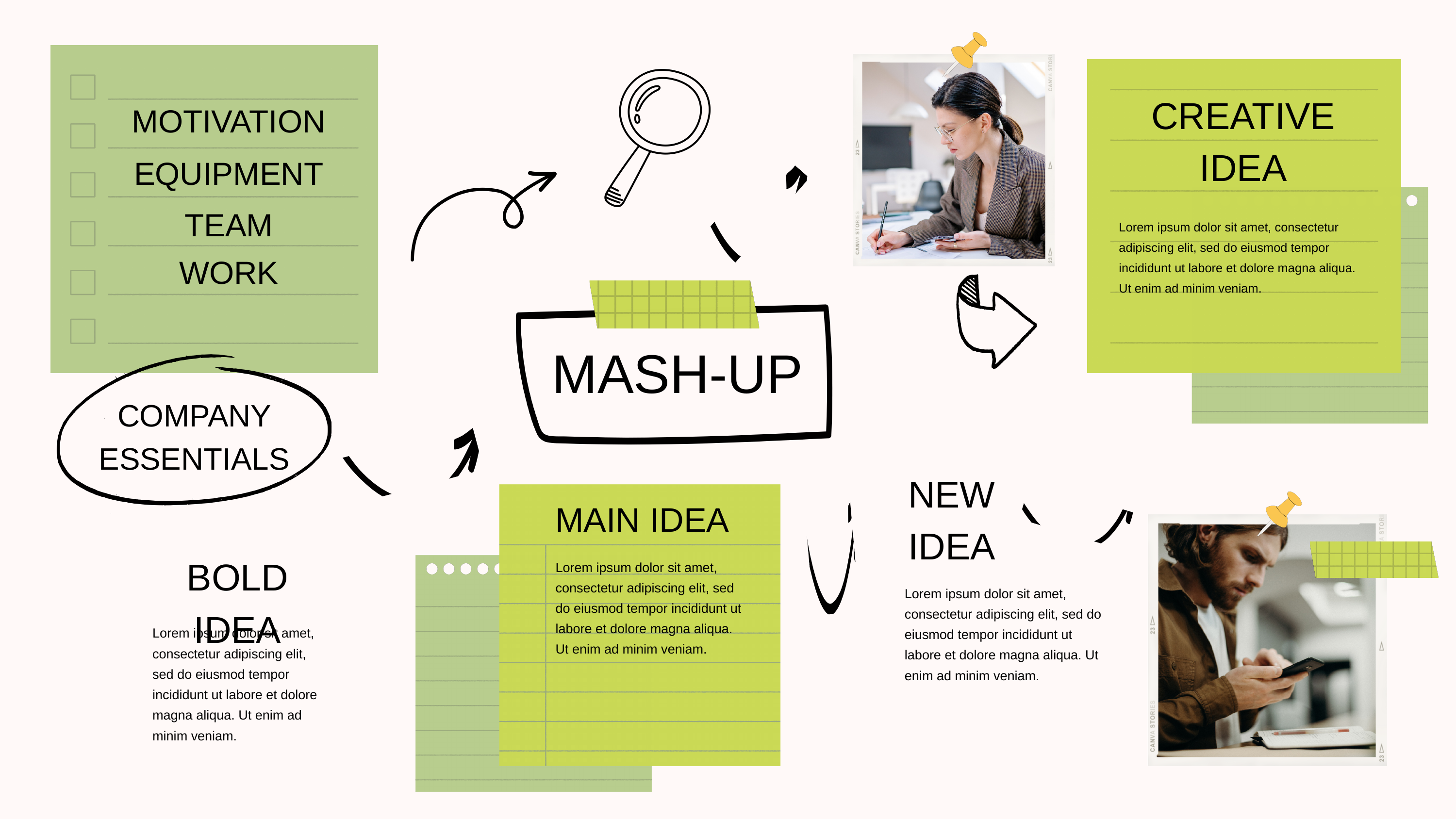

CREATIVE IDEA
MOTIVATION
EQUIPMENT

TEAM
Lorem ipsum dolor sit amet, consectetur adipiscing elit, sed do eiusmod tempor incididunt ut labore et dolore magna aliqua. Ut enim ad minim veniam.
WORK

MASH-UP

COMPANY ESSENTIALS

NEW
IDEA

MAIN IDEA

BOLD IDEA
Lorem ipsum dolor sit amet, consectetur adipiscing elit, sed do eiusmod tempor incididunt ut labore et dolore magna aliqua. Ut enim ad minim veniam.

Lorem ipsum dolor sit amet, consectetur adipiscing elit, sed do eiusmod tempor incididunt ut labore et dolore magna aliqua. Ut enim ad minim veniam.
Lorem ipsum dolor sit amet, consectetur adipiscing elit, sed do eiusmod tempor incididunt ut labore et dolore magna aliqua. Ut enim ad minim veniam.